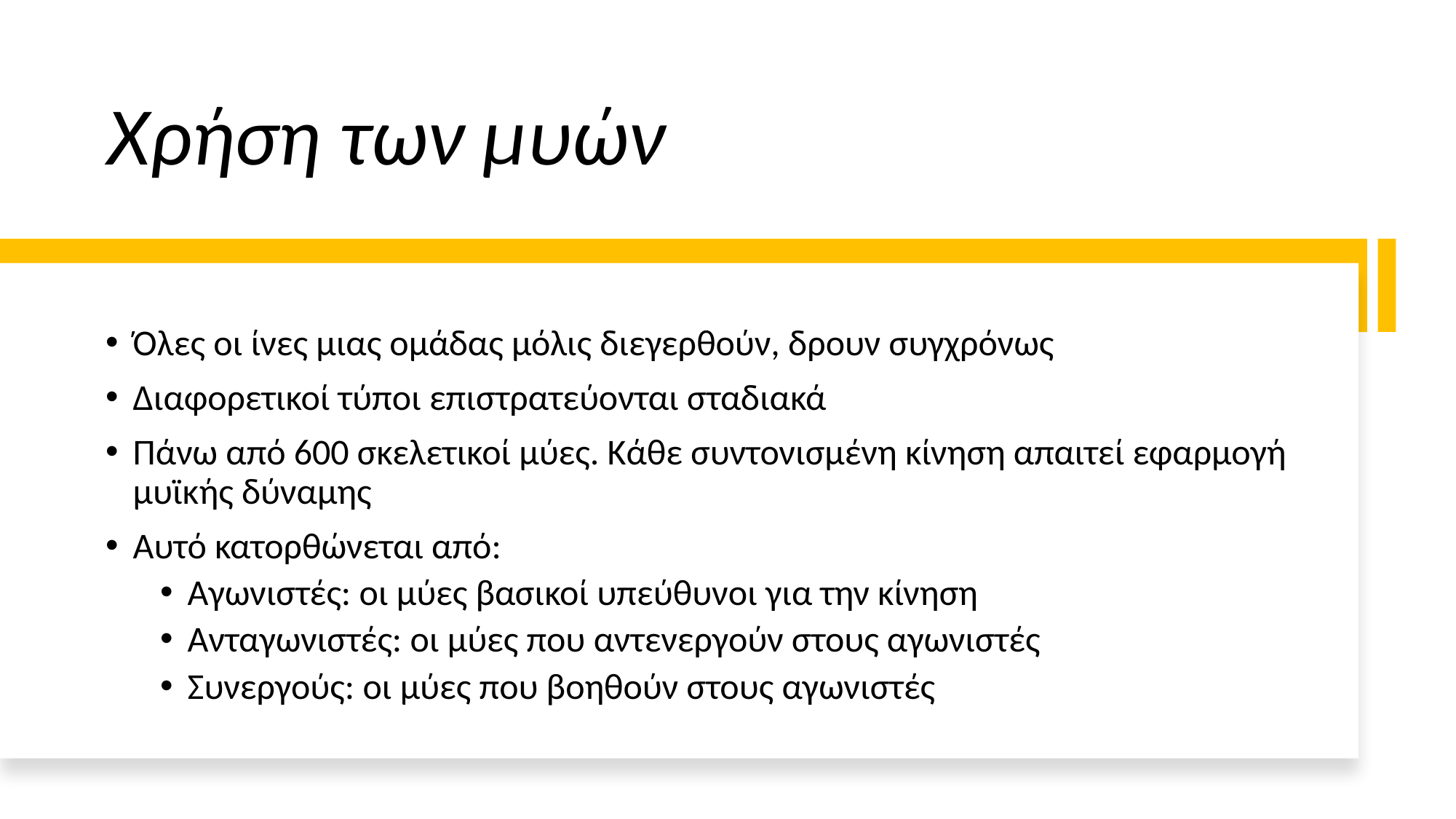

# Χρήση των μυών

Όλες οι ίνες μιας ομάδας μόλις διεγερθούν, δρουν συγχρόνως
Διαφορετικοί τύποι επιστρατεύονται σταδιακά
Πάνω από 600 σκελετικοί μύες. Κάθε συντονισμένη κίνηση απαιτεί εφαρμογή μυϊκής δύναμης
Αυτό κατορθώνεται από:
Αγωνιστές: οι μύες βασικοί υπεύθυνοι για την κίνηση
Ανταγωνιστές: οι μύες που αντενεργούν στους αγωνιστές
Συνεργούς: οι μύες που βοηθούν στους αγωνιστές